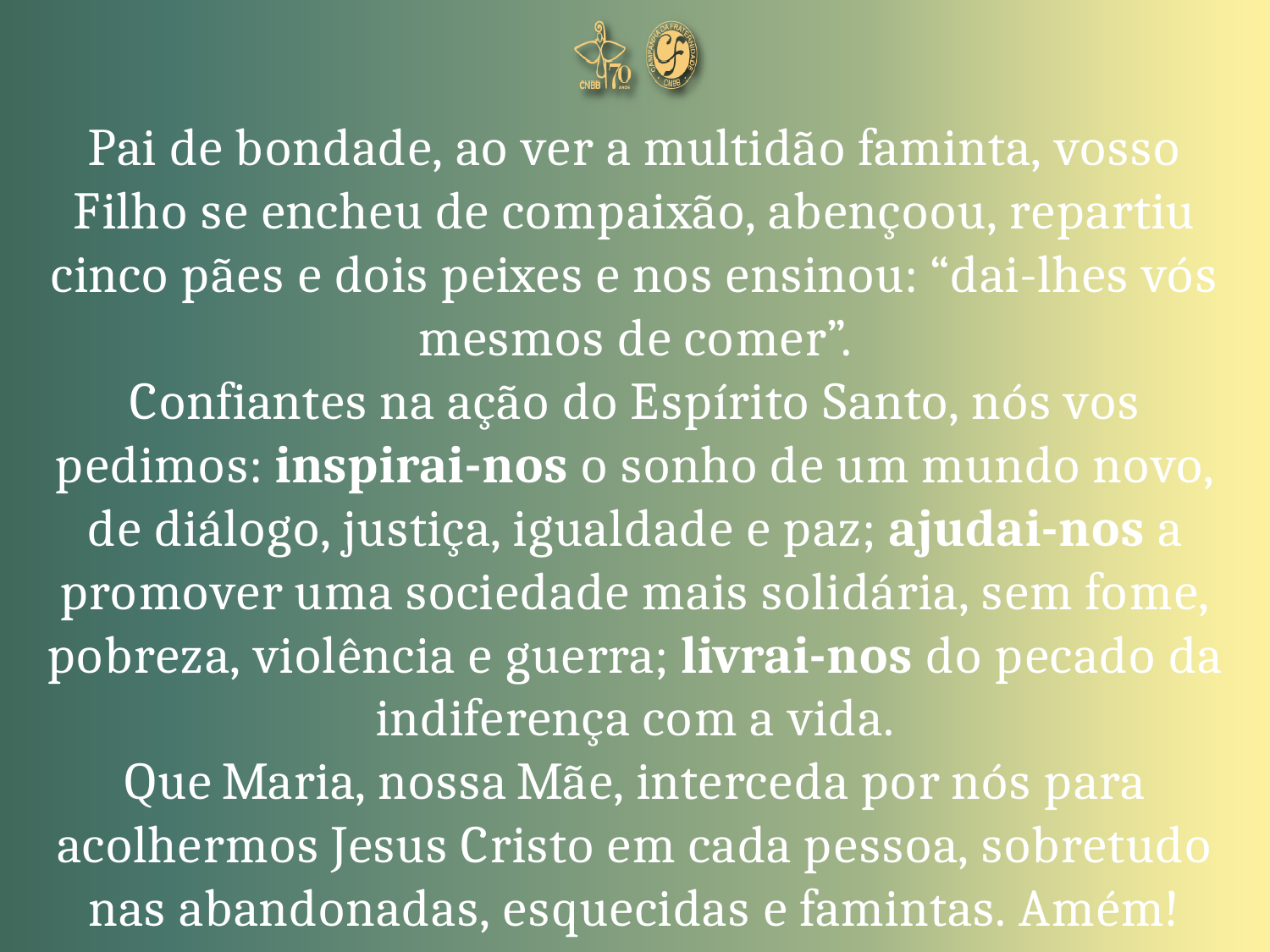

Pai de bondade, ao ver a multidão faminta, vosso Filho se encheu de compaixão, abençoou, repartiu cinco pães e dois peixes e nos ensinou: “dai-lhes vós mesmos de comer”.
Confiantes na ação do Espírito Santo, nós vos pedimos: inspirai-nos o sonho de um mundo novo, de diálogo, justiça, igualdade e paz; ajudai-nos a promover uma sociedade mais solidária, sem fome, pobreza, violência e guerra; livrai-nos do pecado da indiferença com a vida.
Que Maria, nossa Mãe, interceda por nós para acolhermos Jesus Cristo em cada pessoa, sobretudo nas abandonadas, esquecidas e famintas. Amém!